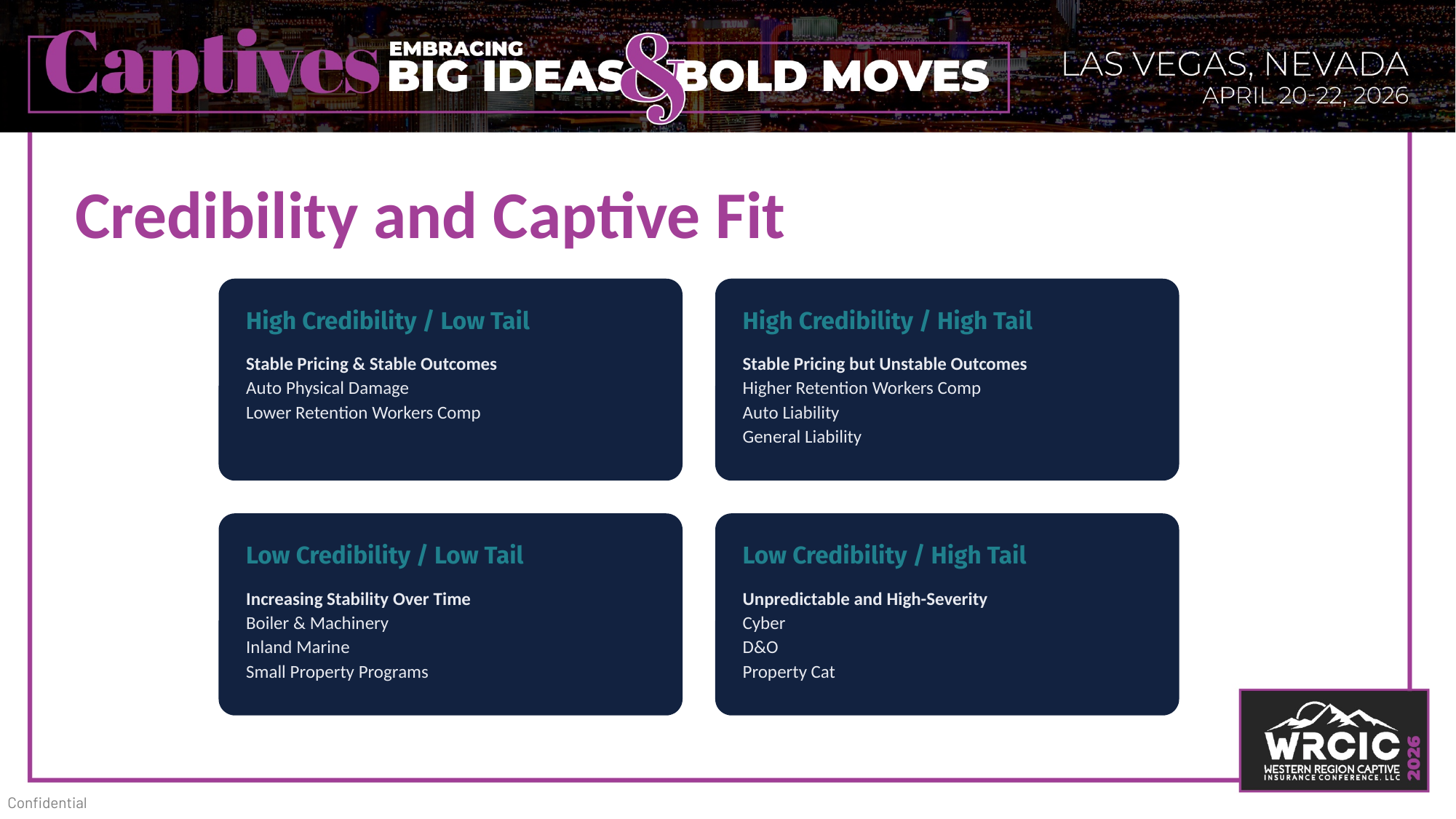

# Credibility and Captive Fit

High Credibility / Low Tail
High Credibility / High Tail
Stable Pricing & Stable Outcomes
Auto Physical Damage
Lower Retention Workers Comp
Stable Pricing but Unstable Outcomes
Higher Retention Workers Comp
Auto Liability
General Liability

Low Credibility / Low Tail
Low Credibility / High Tail
Increasing Stability Over Time
Boiler & Machinery
Inland Marine
Small Property Programs
Unpredictable and High-Severity
Cyber
D&O
Property Cat